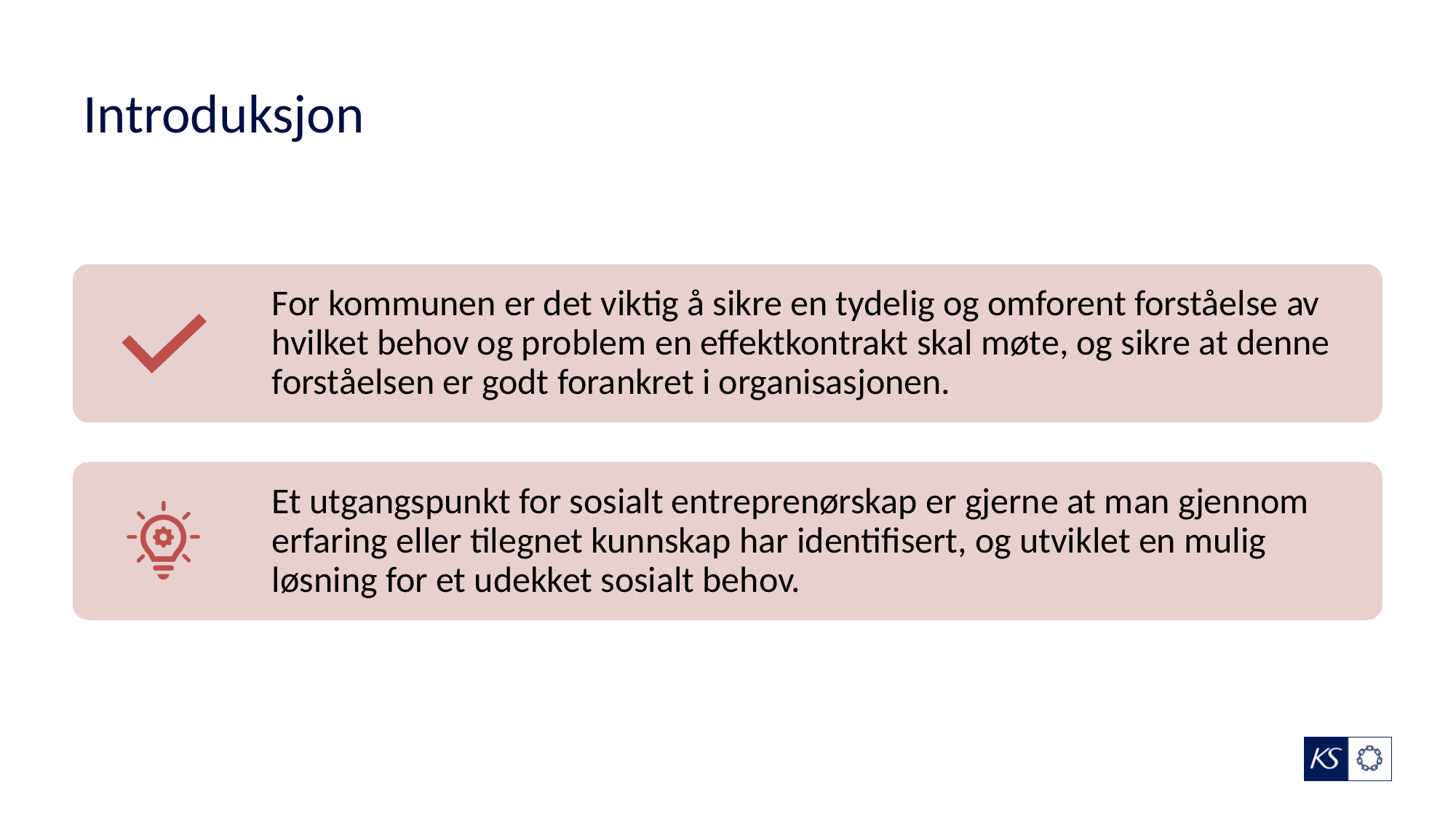

# Introduksjon
For kommunen er det viktig å sikre en tydelig og omforent forståelse av hvilket behov og problem en effektkontrakt skal møte, og sikre at denne forståelsen er godt forankret i organisasjonen.
Et utgangspunkt for sosialt entreprenørskap er gjerne at man gjennom erfaring eller tilegnet kunnskap har identifisert, og utviklet en mulig løsning for et udekket sosialt behov.